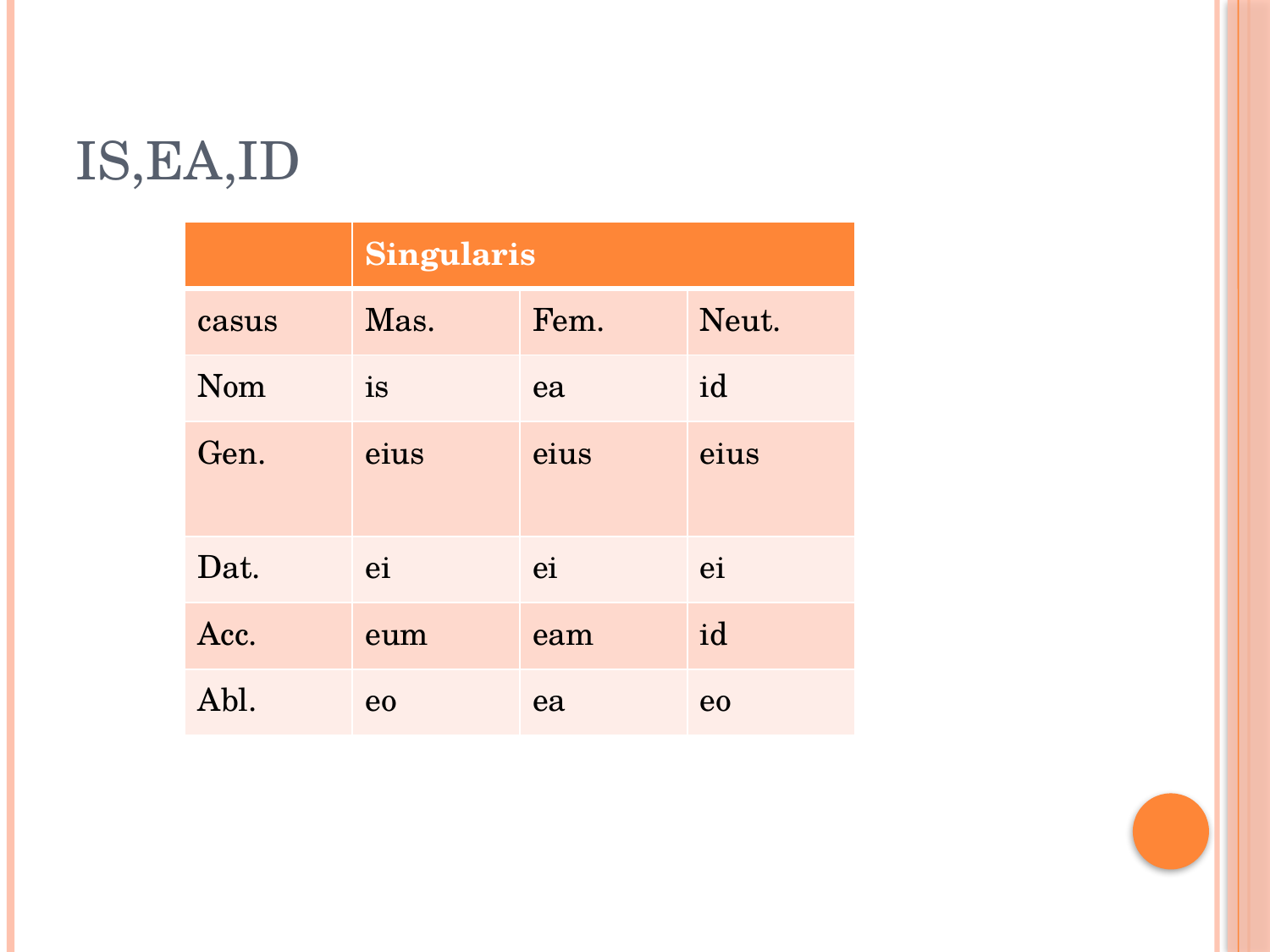

# Is,ea,Id
|  | Singularis |  |  |
| --- | --- | --- | --- |
| casus | Mas. | Fem. | Neut. |
| Nom | is | ea | id |
| Gen. | eius | eius | eius |
| Dat. | ei | ei | ei |
| Acc. | eum | eam | id |
| Abl. | eo | ea | eo |